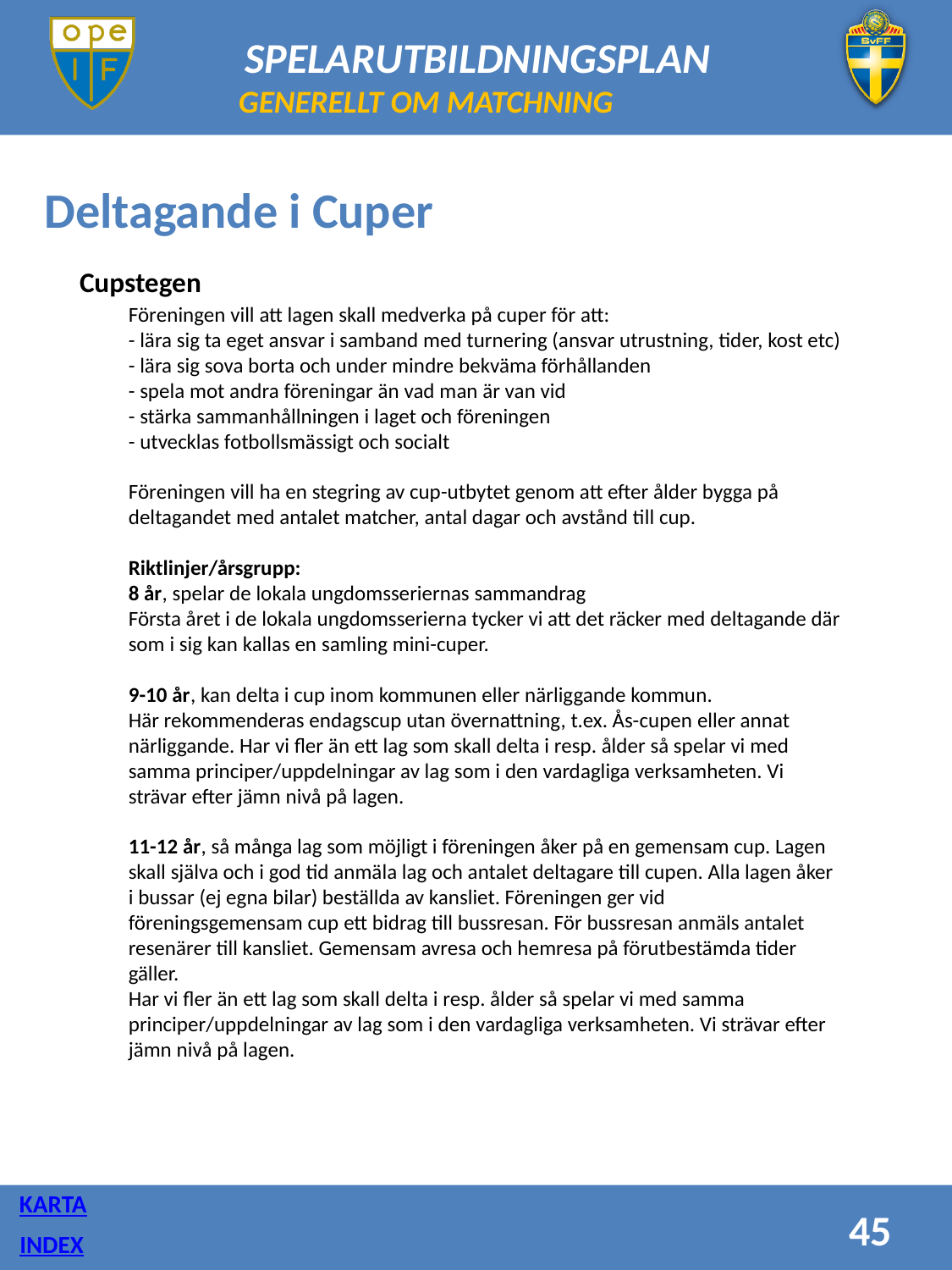

GENERELLT OM MATCHNING
Deltagande i Cuper
Cupstegen

Föreningen vill att lagen skall medverka på cuper för att:
- lära sig ta eget ansvar i samband med turnering (ansvar utrustning, tider, kost etc)
- lära sig sova borta och under mindre bekväma förhållanden
- spela mot andra föreningar än vad man är van vid
- stärka sammanhållningen i laget och föreningen
- utvecklas fotbollsmässigt och socialt

Föreningen vill ha en stegring av cup-utbytet genom att efter ålder bygga på deltagandet med antalet matcher, antal dagar och avstånd till cup.

Riktlinjer/årsgrupp:
8 år, spelar de lokala ungdomsseriernas sammandrag
Första året i de lokala ungdomsserierna tycker vi att det räcker med deltagande där som i sig kan kallas en samling mini-cuper.

9-10 år, kan delta i cup inom kommunen eller närliggande kommun.
Här rekommenderas endagscup utan övernattning, t.ex. Ås-cupen eller annat närliggande. Har vi fler än ett lag som skall delta i resp. ålder så spelar vi med samma principer/uppdelningar av lag som i den vardagliga verksamheten. Vi strävar efter jämn nivå på lagen.

11-12 år, så många lag som möjligt i föreningen åker på en gemensam cup. Lagen skall själva och i god tid anmäla lag och antalet deltagare till cupen. Alla lagen åker i bussar (ej egna bilar) beställda av kansliet. Föreningen ger vid föreningsgemensam cup ett bidrag till bussresan. För bussresan anmäls antalet resenärer till kansliet. Gemensam avresa och hemresa på förutbestämda tider gäller.
Har vi fler än ett lag som skall delta i resp. ålder så spelar vi med samma principer/uppdelningar av lag som i den vardagliga verksamheten. Vi strävar efter jämn nivå på lagen.
KARTA
45
INDEX